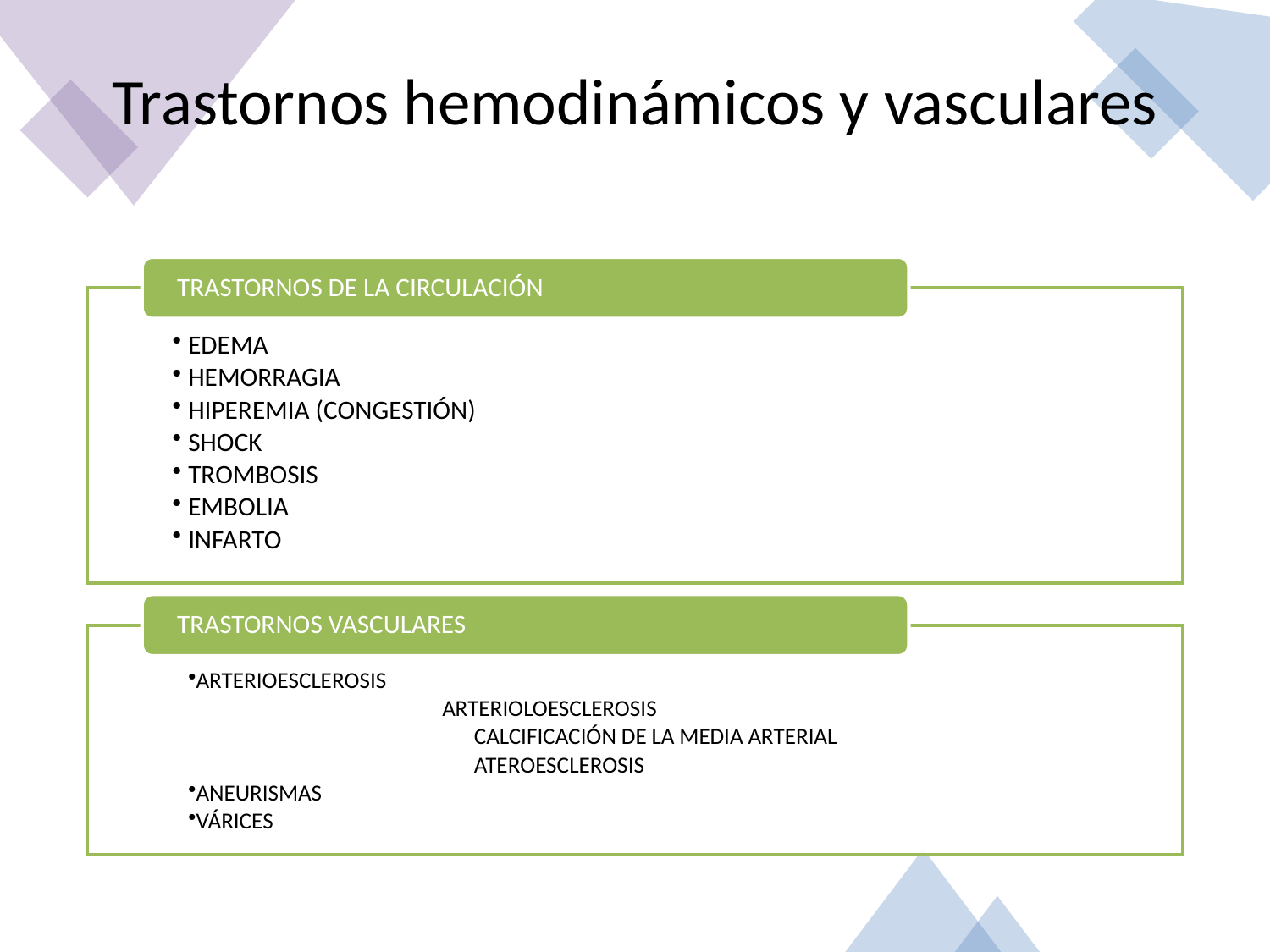

Trastornos hemodinámicos y vasculares

EDEMA
HEMORRAGIA
HIPEREMIA (CONGESTIÓN)
SHOCK
TROMBOSIS
EMBOLIA
INFARTO
TRASTORNOS DE LA CIRCULACIÓN
ARTERIOESCLEROSIS
		ARTERIOLOESCLEROSIS
		CALCIFICACIÓN DE LA MEDIA ARTERIAL
		ATEROESCLEROSIS
ANEURISMAS
VÁRICES
TRASTORNOS VASCULARES

YCS 2020
2